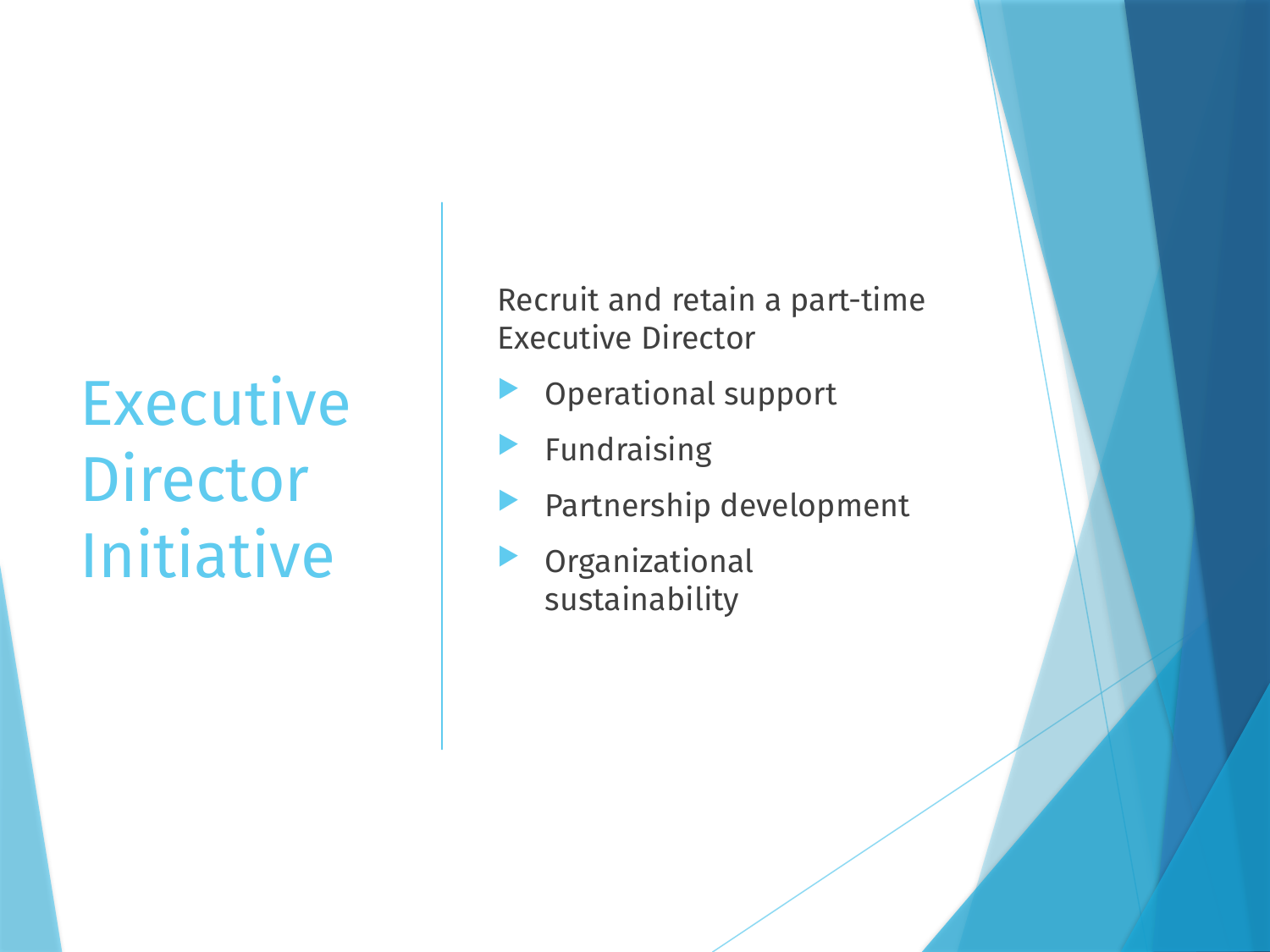

# Executive Director Initiative
Recruit and retain a part-time Executive Director
Operational support
Fundraising
Partnership development
Organizational sustainability